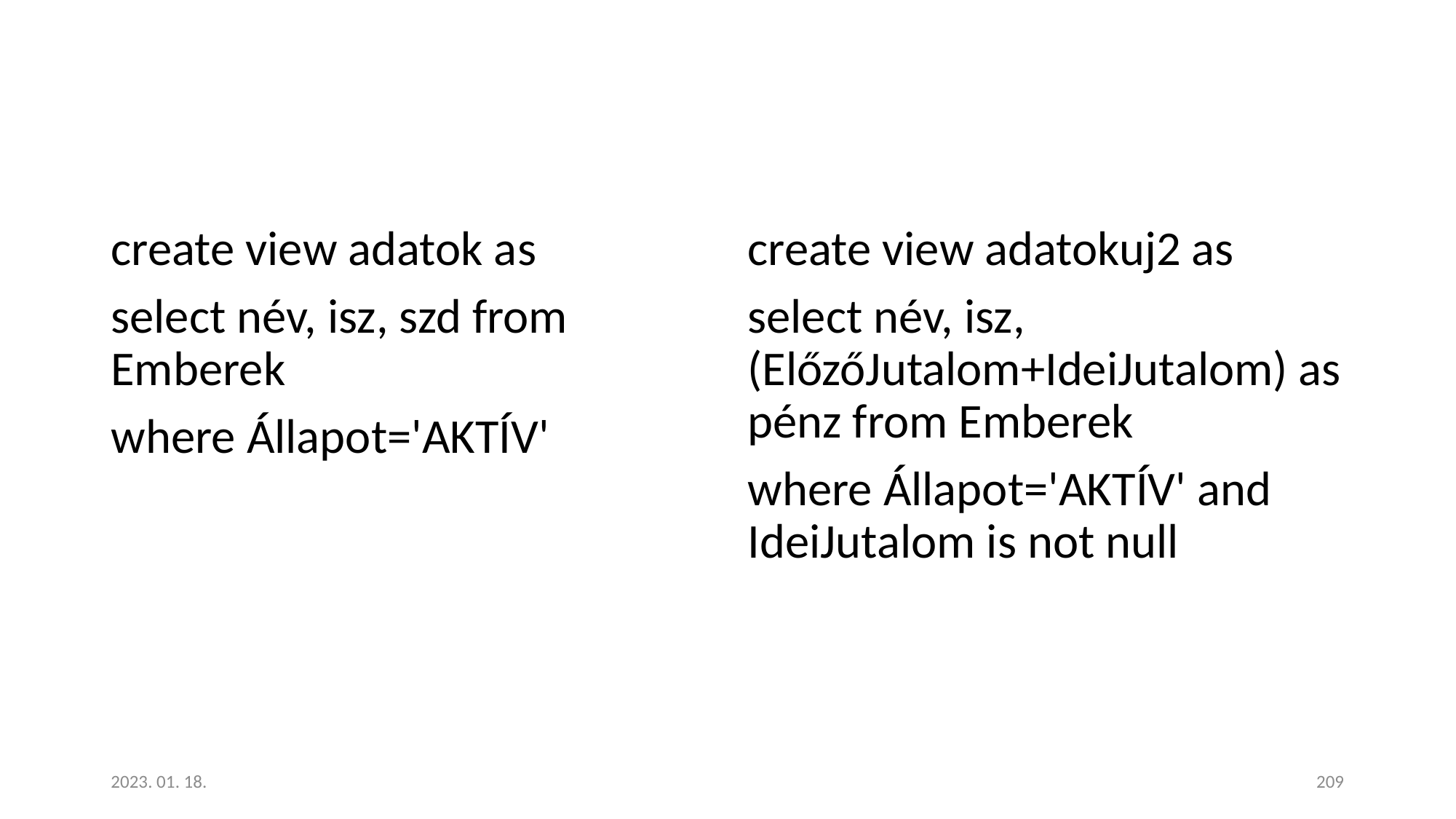

#
create view adatok as
select név, isz, szd from Emberek
where Állapot='AKTÍV'
create view adatokuj2 as
select név, isz, (ElőzőJutalom+IdeiJutalom) as pénz from Emberek
where Állapot='AKTÍV' and IdeiJutalom is not null
2023. 01. 18.
209